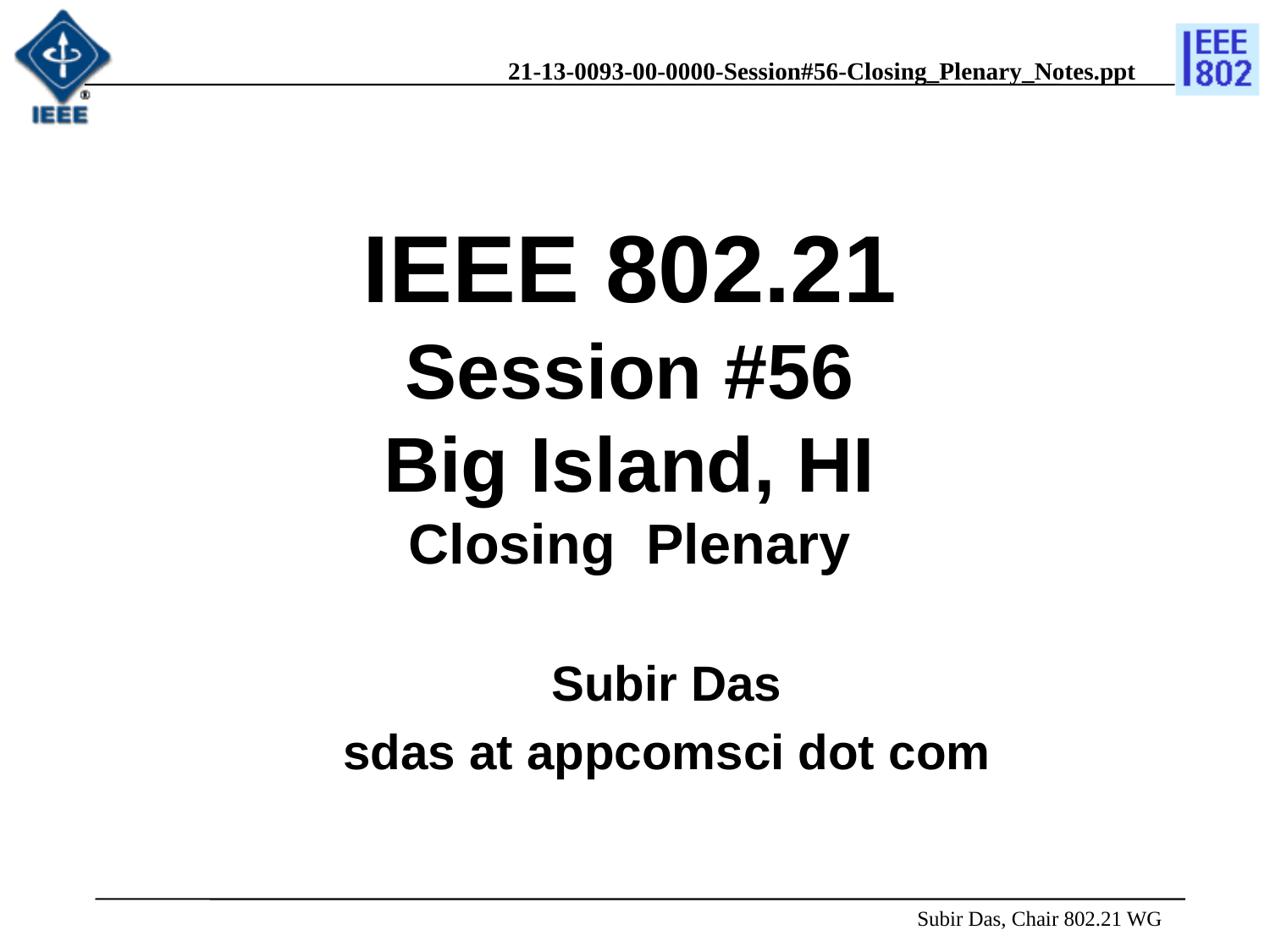

# IEEE 802.21 Session #56 Big Island, HI Closing  Plenary
Subir Das
sdas at appcomsci dot com
     Subir Das, Chair 802.21 WG